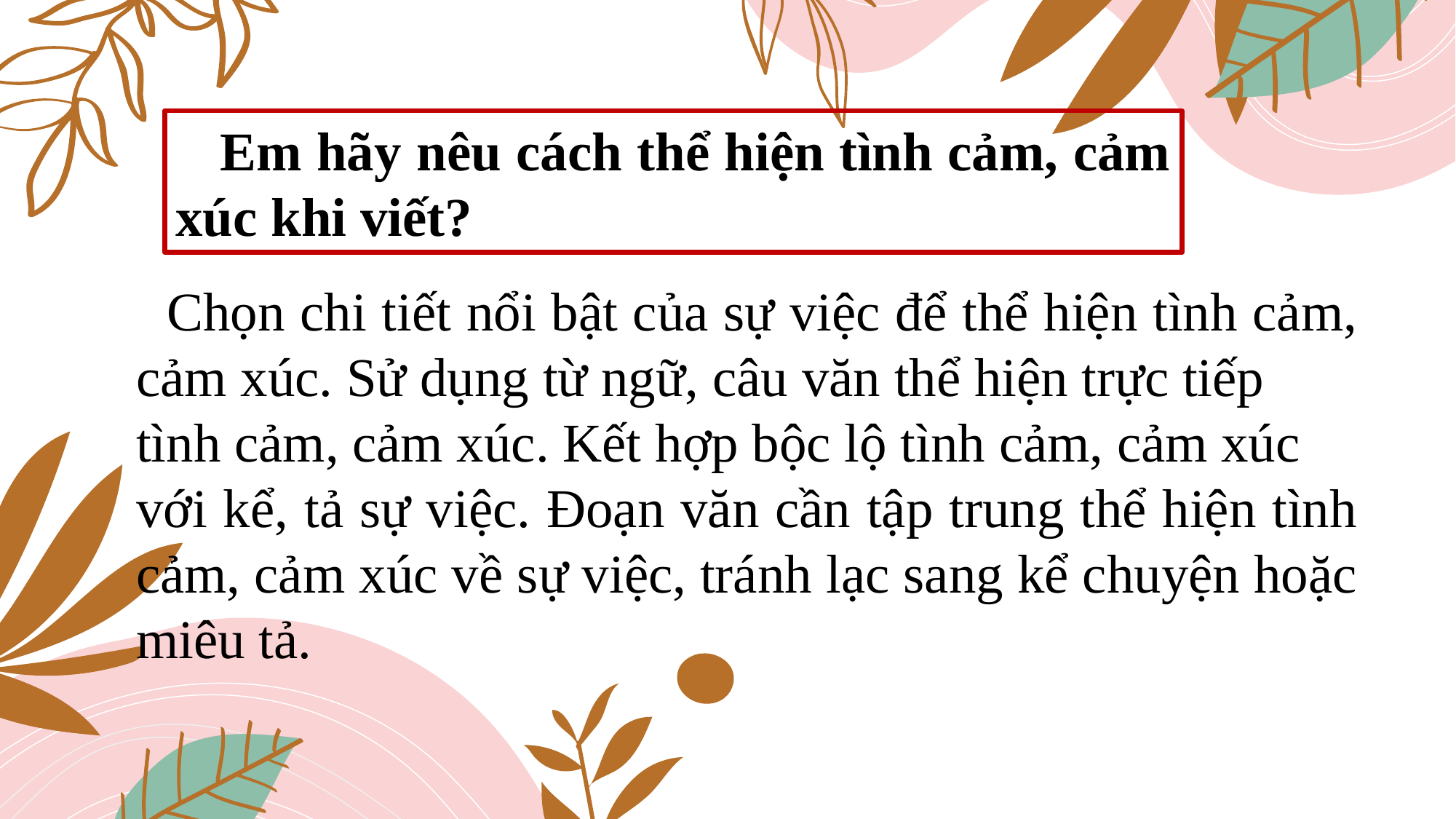

Em hãy nêu cách thể hiện tình cảm, cảm xúc khi viết?
  Chọn chi tiết nổi bật của sự việc để thể hiện tình cảm, cảm xúc. Sử dụng từ ngữ, câu văn thể hiện trực tiếp
tình cảm, cảm xúc. Kết hợp bộc lộ tình cảm, cảm xúc
với kể, tả sự việc. Đoạn văn cần tập trung thể hiện tình cảm, cảm xúc về sự việc, tránh lạc sang kể chuyện hoặc miêu tả.